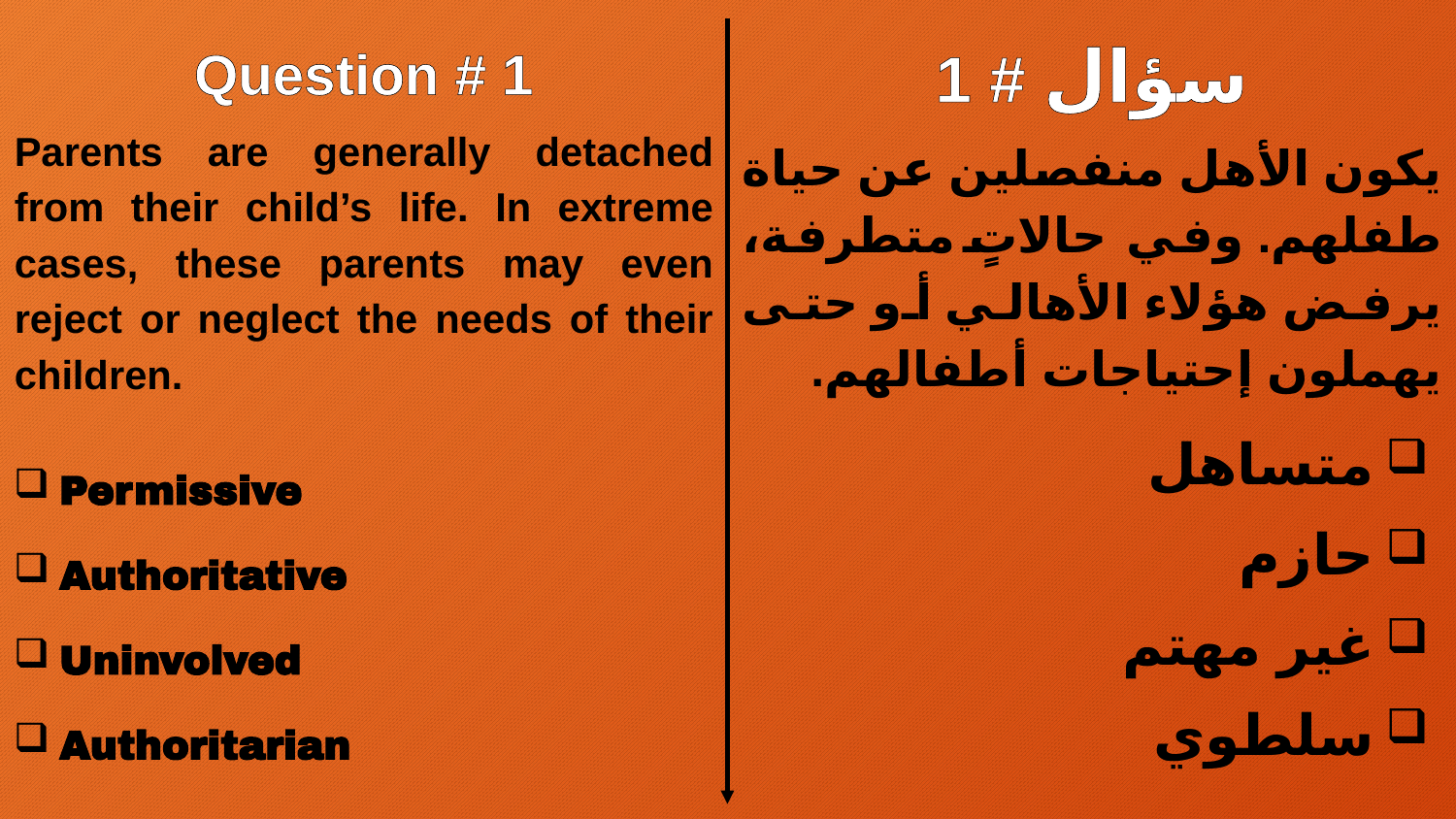

سؤال # 1
يكون الأهل منفصلين عن حياة طفلهم. وفي حالاتٍ متطرفة، يرفض هؤلاء الأهالي أو حتى يهملون إحتياجات أطفالهم.
Question # 1
Parents are generally detached from their child’s life. In extreme cases, these parents may even reject or neglect the needs of their children.
متساهل
حازم
غير مهتم
سلطوي
Permissive
Authoritative
Uninvolved
Authoritarian